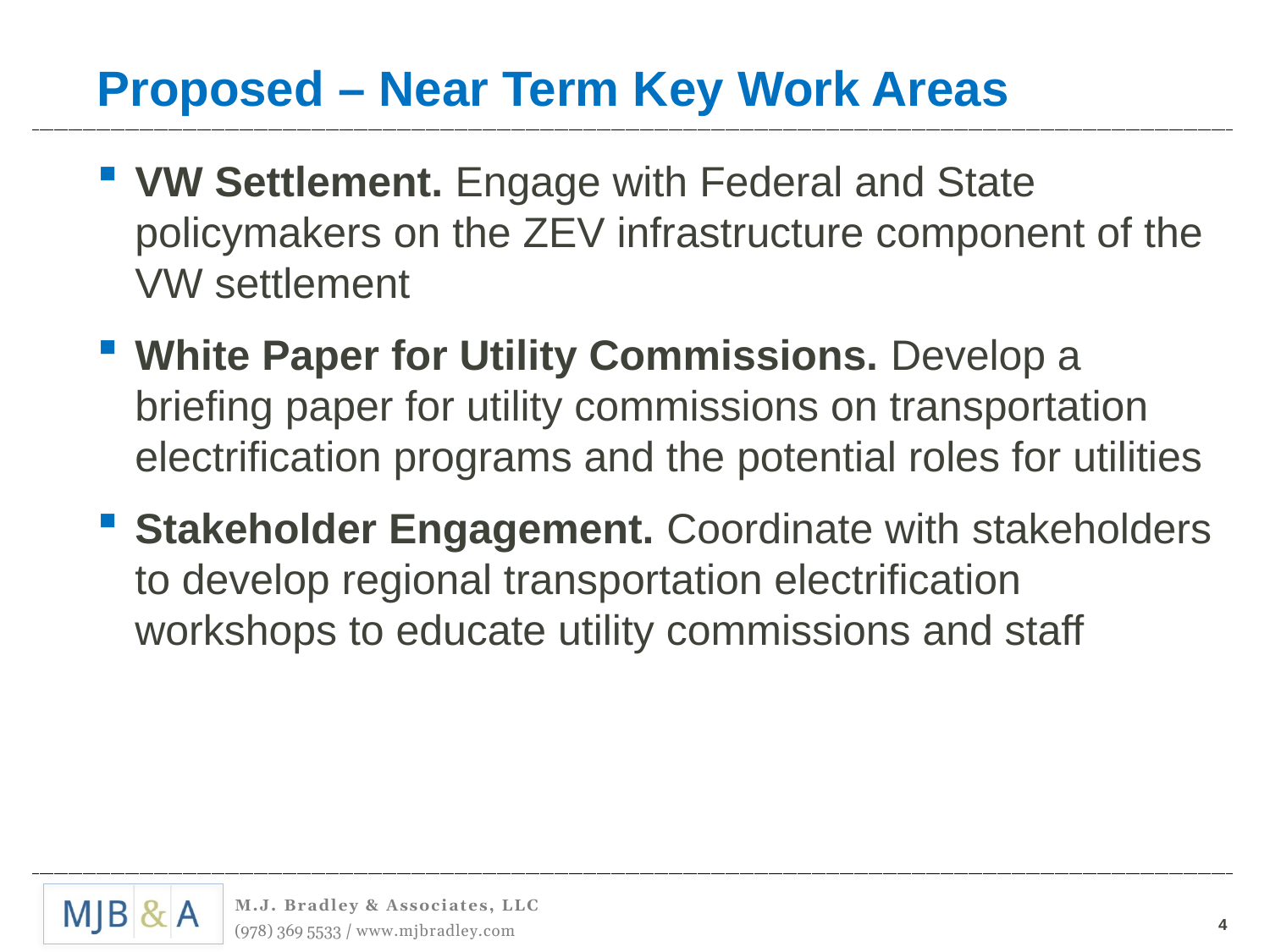

Proposed – Near Term Key Work Areas
VW Settlement. Engage with Federal and State policymakers on the ZEV infrastructure component of the VW settlement
White Paper for Utility Commissions. Develop a briefing paper for utility commissions on transportation electrification programs and the potential roles for utilities
Stakeholder Engagement. Coordinate with stakeholders to develop regional transportation electrification workshops to educate utility commissions and staff
4